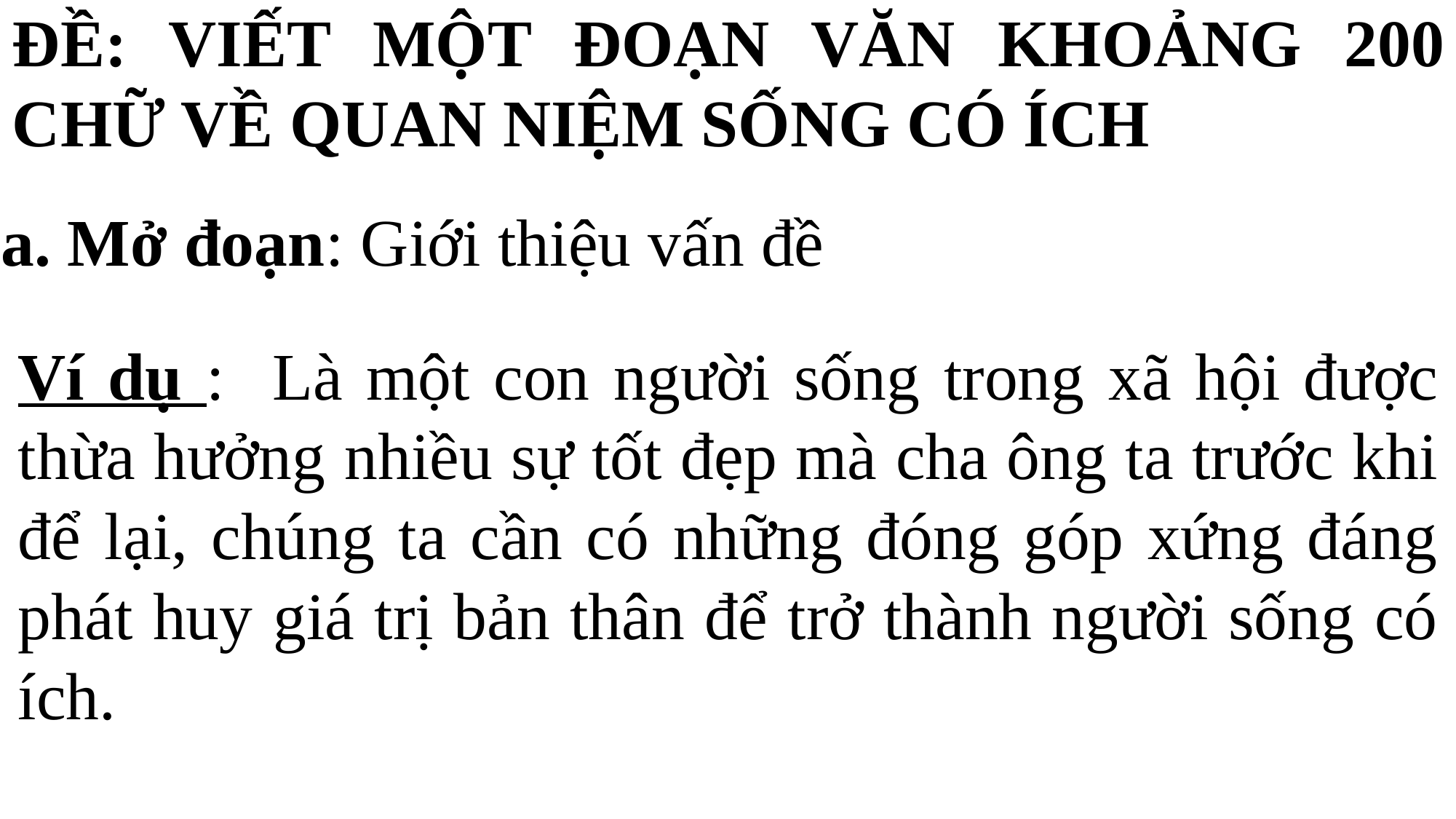

ĐỀ: VIẾT MỘT ĐOẠN VĂN KHOẢNG 200 CHỮ VỀ QUAN NIỆM SỐNG CÓ ÍCH
a. Mở đoạn: Giới thiệu vấn đề
Ví dụ :  Là một con người sống trong xã hội được thừa hưởng nhiều sự tốt đẹp mà cha ông ta trước khi để lại, chúng ta cần có những đóng góp xứng đáng phát huy giá trị bản thân để trở thành người sống có ích.